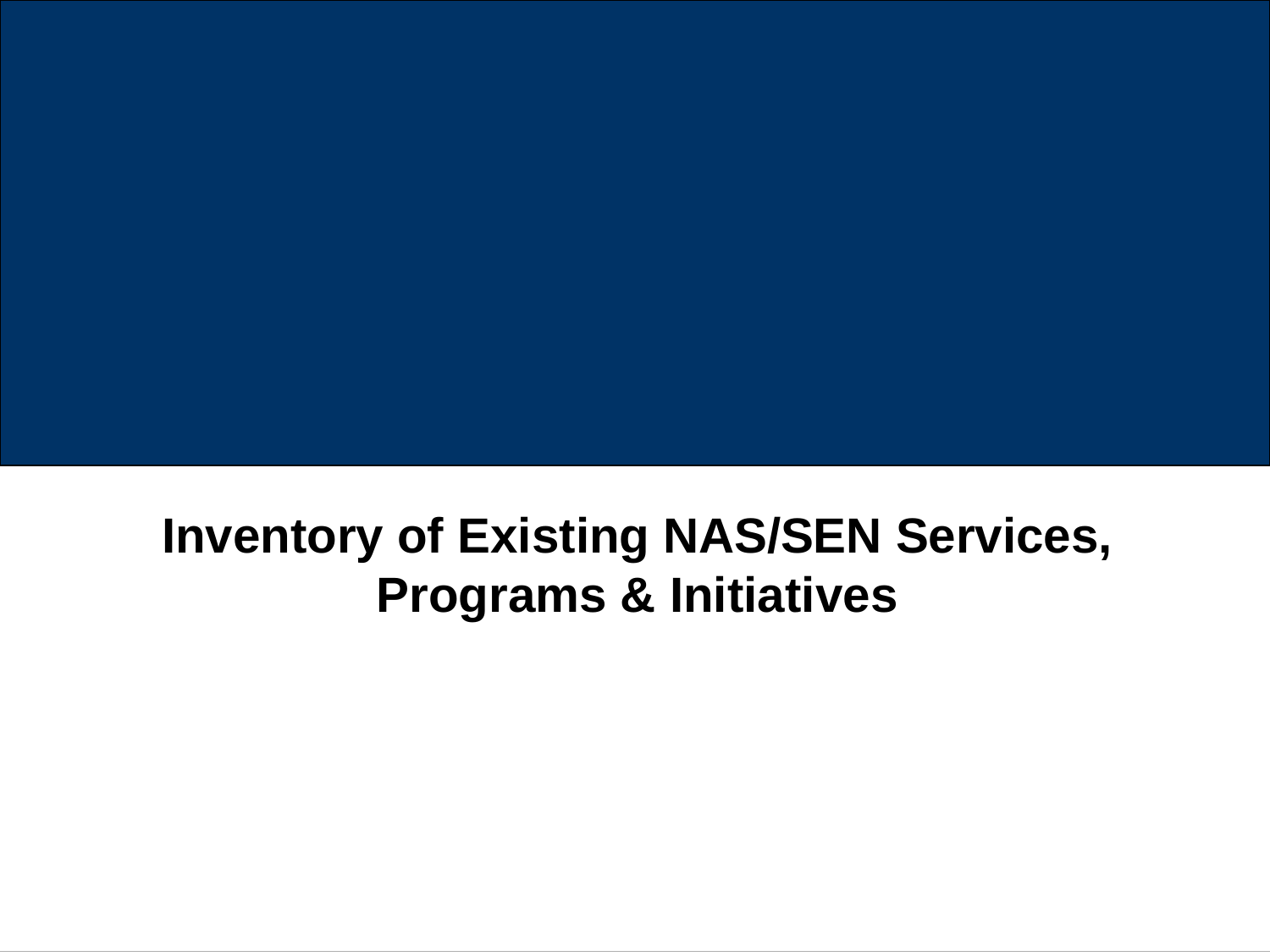

Inventory of Existing NAS/SEN Services, Programs & Initiatives